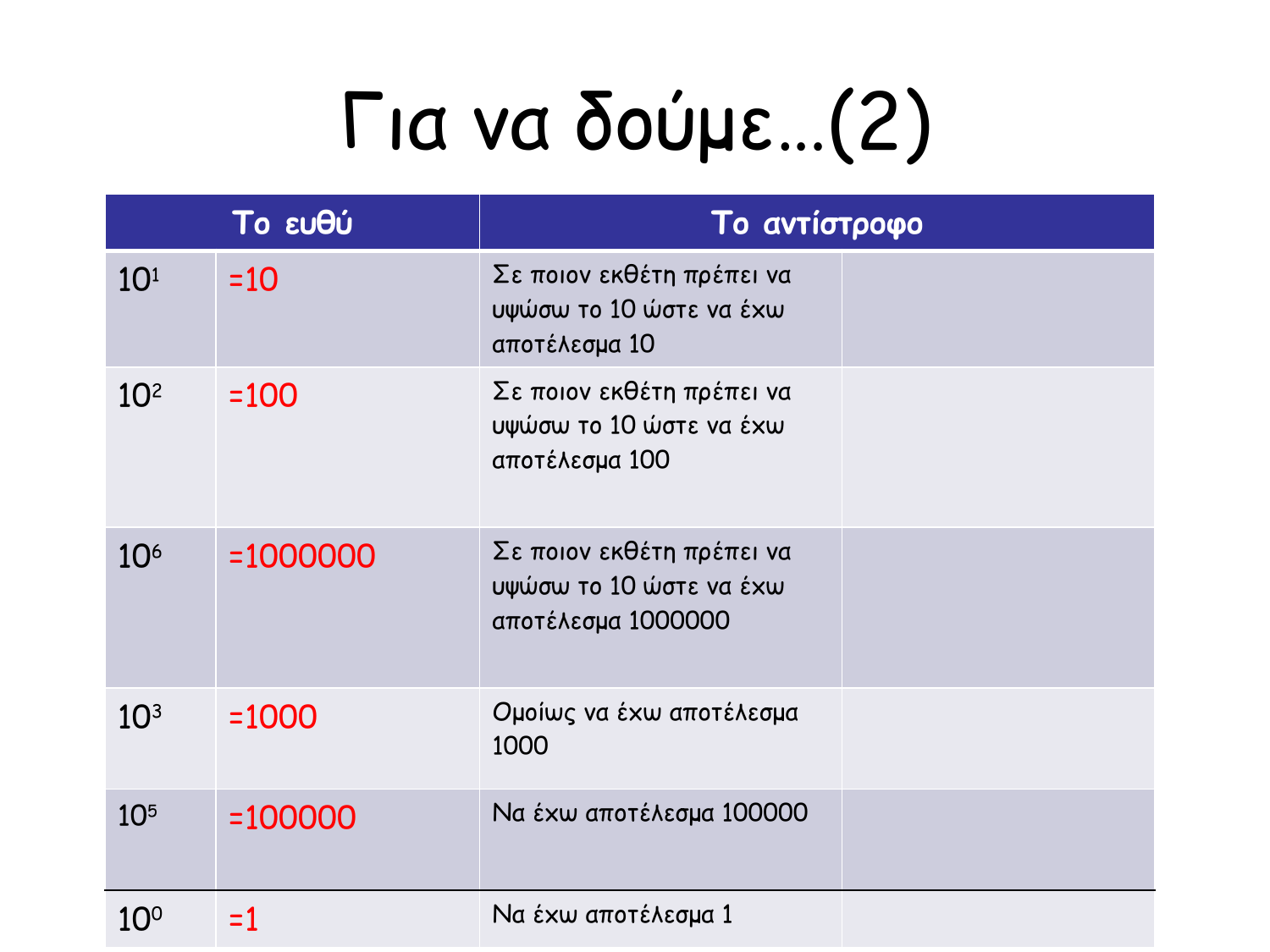

# Για να δούμε…(2)
| Το ευθύ |  | Το αντίστροφο |  |
| --- | --- | --- | --- |
| 101 | =10 | Σε ποιον εκθέτη πρέπει να υψώσω το 10 ώστε να έχω αποτέλεσμα 10 |  |
| 102 | =100 | Σε ποιον εκθέτη πρέπει να υψώσω το 10 ώστε να έχω αποτέλεσμα 100 |  |
| 106 | =1000000 | Σε ποιον εκθέτη πρέπει να υψώσω το 10 ώστε να έχω αποτέλεσμα 1000000 |  |
| 103 | =1000 | Ομοίως να έχω αποτέλεσμα 1000 |  |
| 105 | =100000 | Να έχω αποτέλεσμα 100000 |  |
| 100 | =1 | Να έχω αποτέλεσμα 1 |  |
"Ατέρμονος Μάθηση"